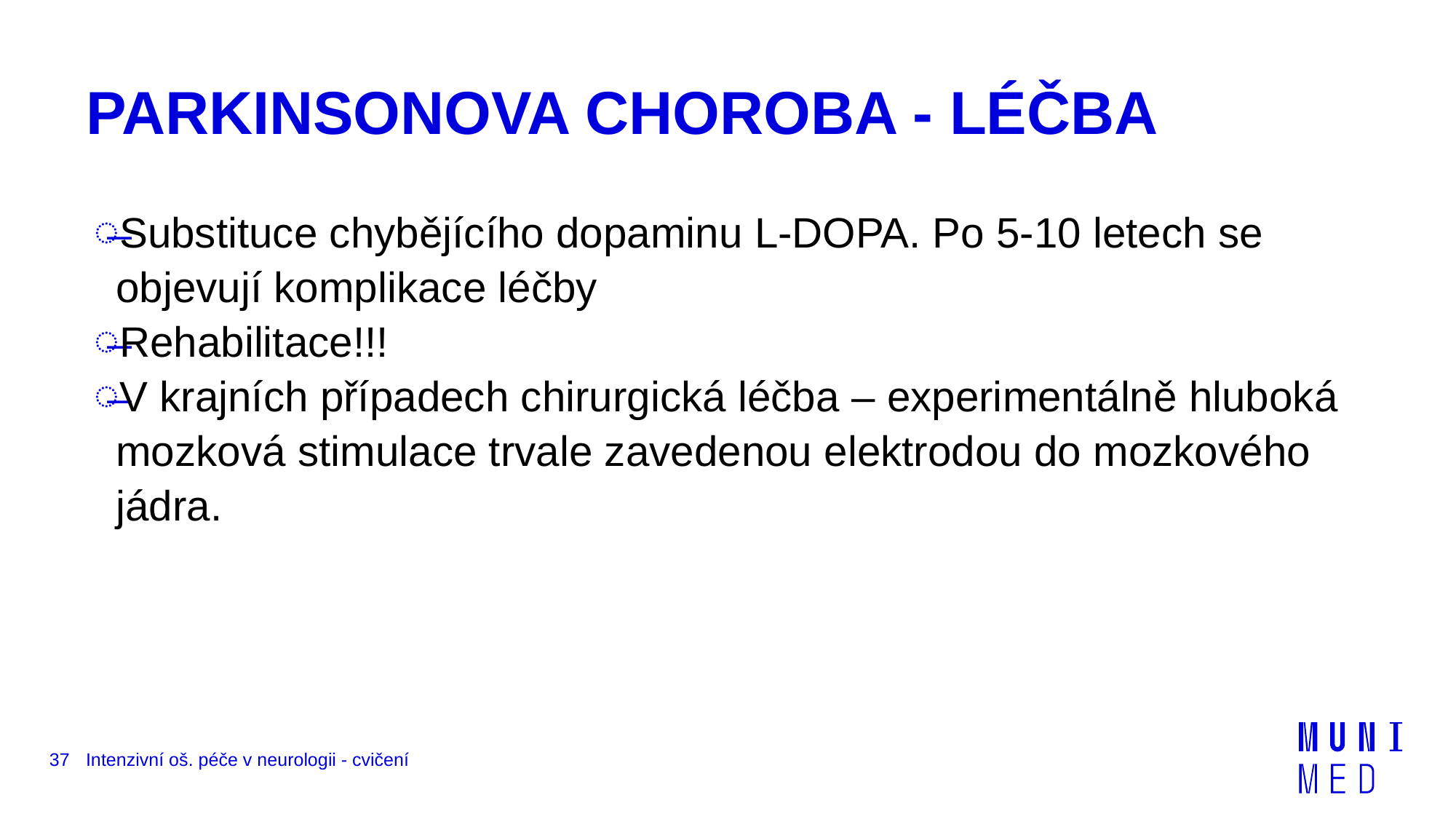

# PARKINSONOVA CHOROBA - LÉČBA
Substituce chybějícího dopaminu L-DOPA. Po 5-10 letech se objevují komplikace léčby
Rehabilitace!!!
V krajních případech chirurgická léčba – experimentálně hluboká mozková stimulace trvale zavedenou elektrodou do mozkového jádra.
37
Intenzivní oš. péče v neurologii - cvičení